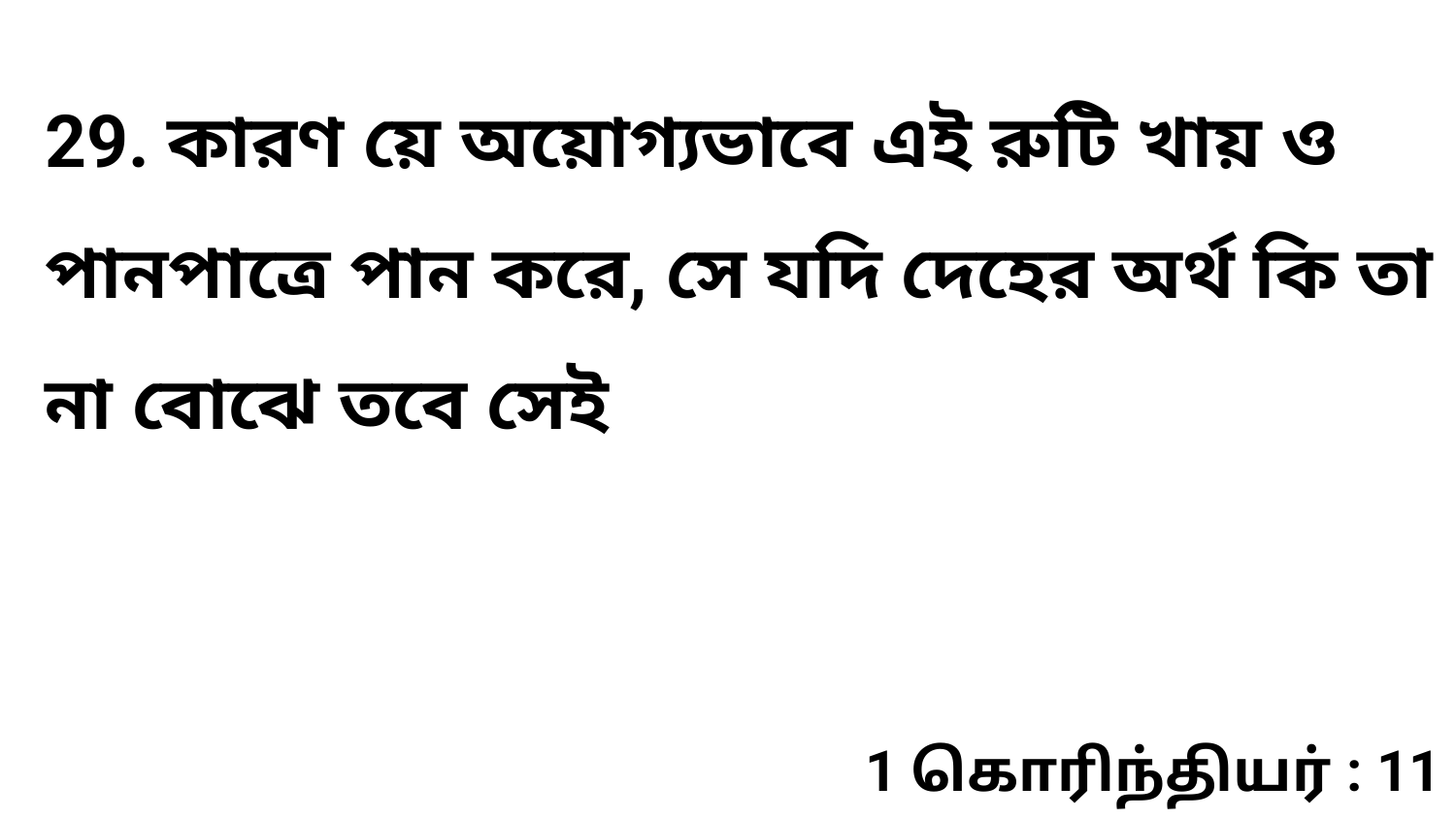

29. কারণ য়ে অয়োগ্যভাবে এই রুটি খায় ও পানপাত্রে পান করে, সে যদি দেহের অর্থ কি তা না বোঝে তবে সেই
1 கொரிந்தியர் : 11